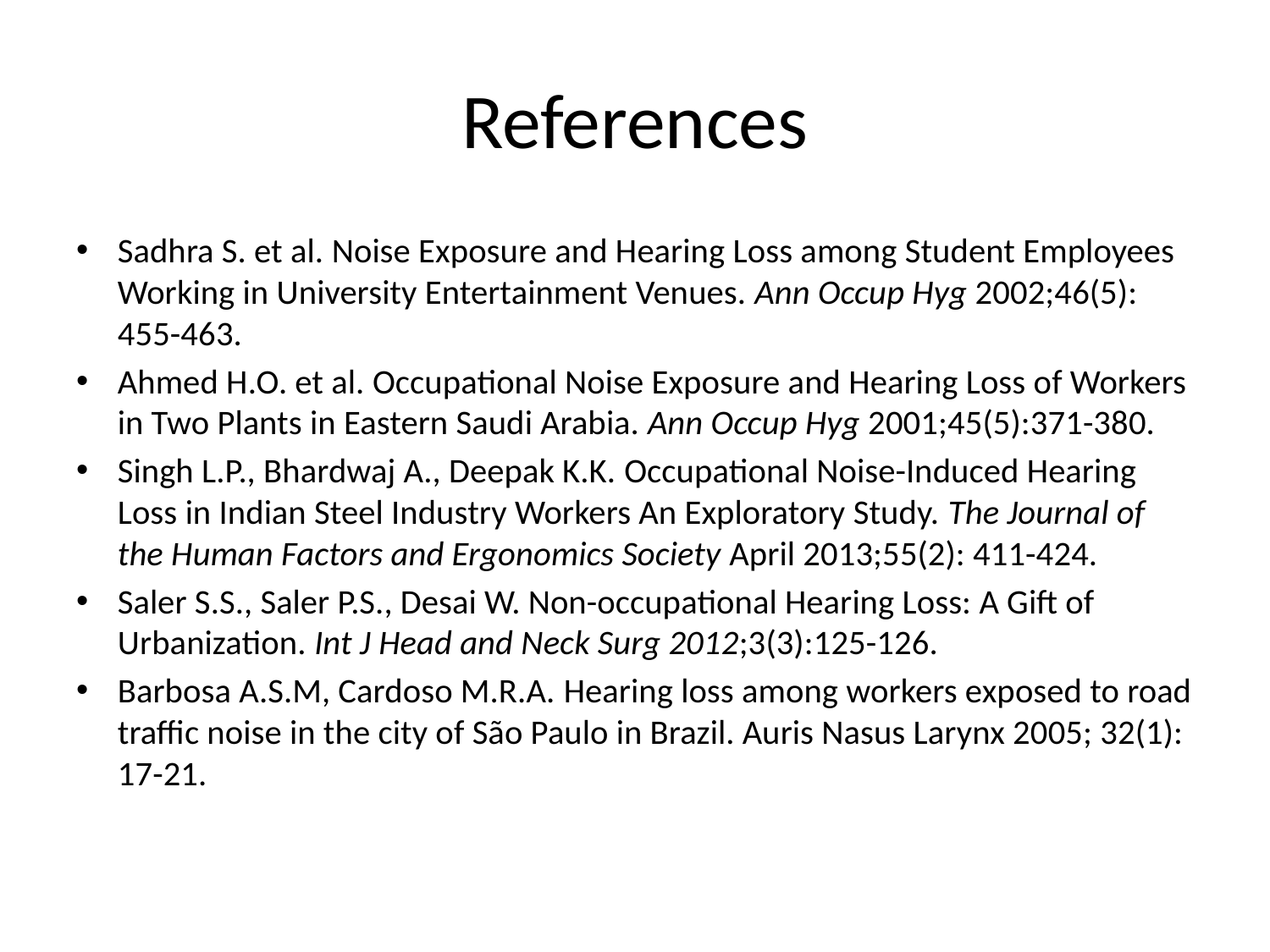

# References
Sadhra S. et al. Noise Exposure and Hearing Loss among Student Employees Working in University Entertainment Venues. Ann Occup Hyg 2002;46(5): 455-463.
Ahmed H.O. et al. Occupational Noise Exposure and Hearing Loss of Workers in Two Plants in Eastern Saudi Arabia. Ann Occup Hyg 2001;45(5):371-380.
Singh L.P., Bhardwaj A., Deepak K.K. Occupational Noise-Induced Hearing Loss in Indian Steel Industry Workers An Exploratory Study. The Journal of the Human Factors and Ergonomics Society April 2013;55(2): 411-424.
Saler S.S., Saler P.S., Desai W. Non-occupational Hearing Loss: A Gift of Urbanization. Int J Head and Neck Surg 2012;3(3):125-126.
Barbosa A.S.M, Cardoso M.R.A. Hearing loss among workers exposed to road traffic noise in the city of São Paulo in Brazil. Auris Nasus Larynx 2005; 32(1): 17-21.